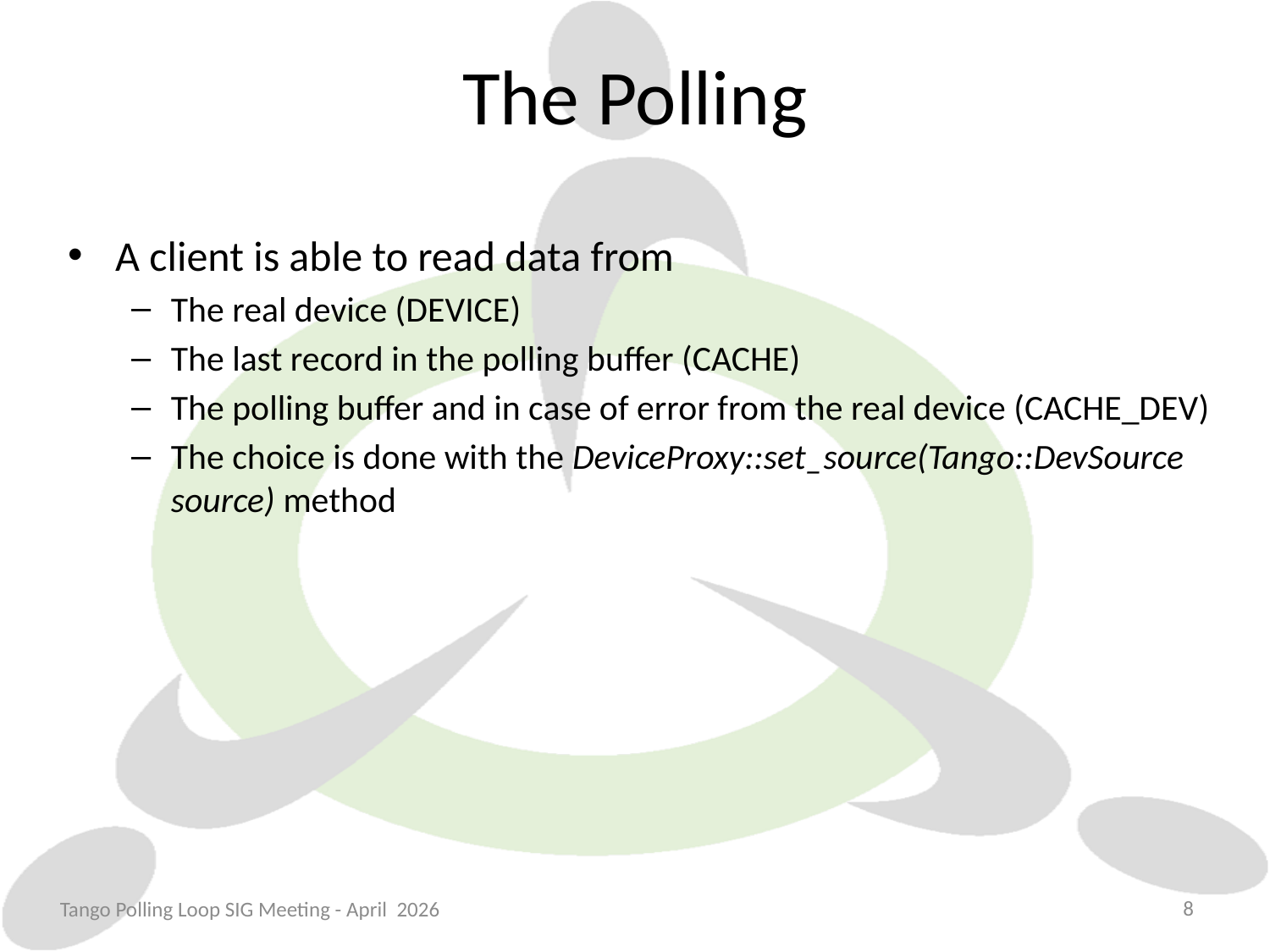

# The Polling
A client is able to read data from
The real device (DEVICE)
The last record in the polling buffer (CACHE)
The polling buffer and in case of error from the real device (CACHE_DEV)
The choice is done with the DeviceProxy::set_source(Tango::DevSource source) method
8
Tango Polling Loop SIG Meeting - April  2026